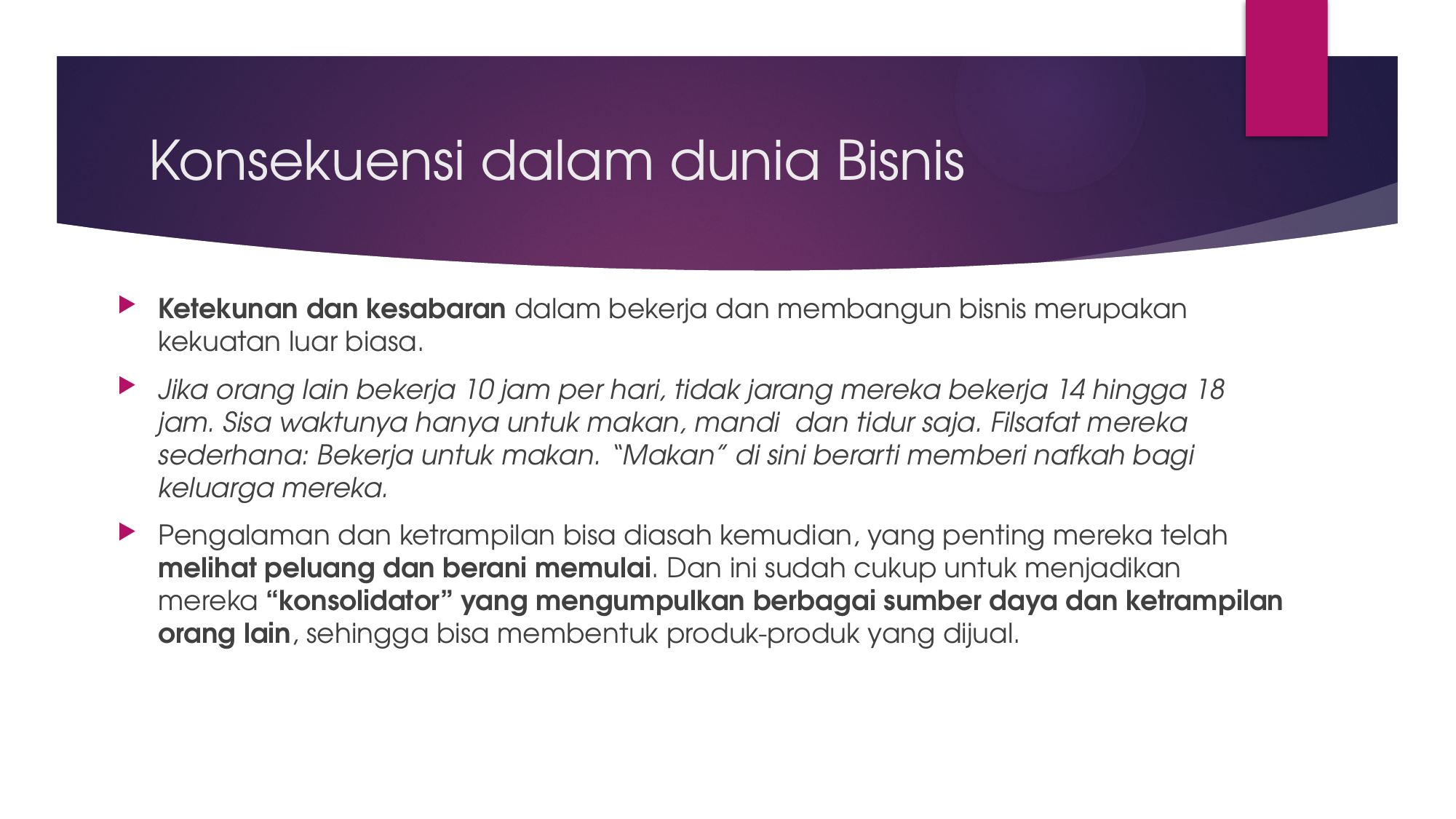

# Konsekuensi dalam dunia Bisnis
Ketekunan dan kesabaran dalam bekerja dan membangun bisnis merupakan kekuatan luar biasa.
Jika orang lain bekerja 10 jam per hari, tidak jarang mereka bekerja 14 hingga 18 jam. Sisa waktunya hanya untuk makan, mandi  dan tidur saja. Filsafat mereka sederhana: Bekerja untuk makan. “Makan” di sini berarti memberi nafkah bagi keluarga mereka.
Pengalaman dan ketrampilan bisa diasah kemudian, yang penting mereka telah melihat peluang dan berani memulai. Dan ini sudah cukup untuk menjadikan mereka “konsolidator” yang mengumpulkan berbagai sumber daya dan ketrampilan orang lain, sehingga bisa membentuk produk-produk yang dijual.